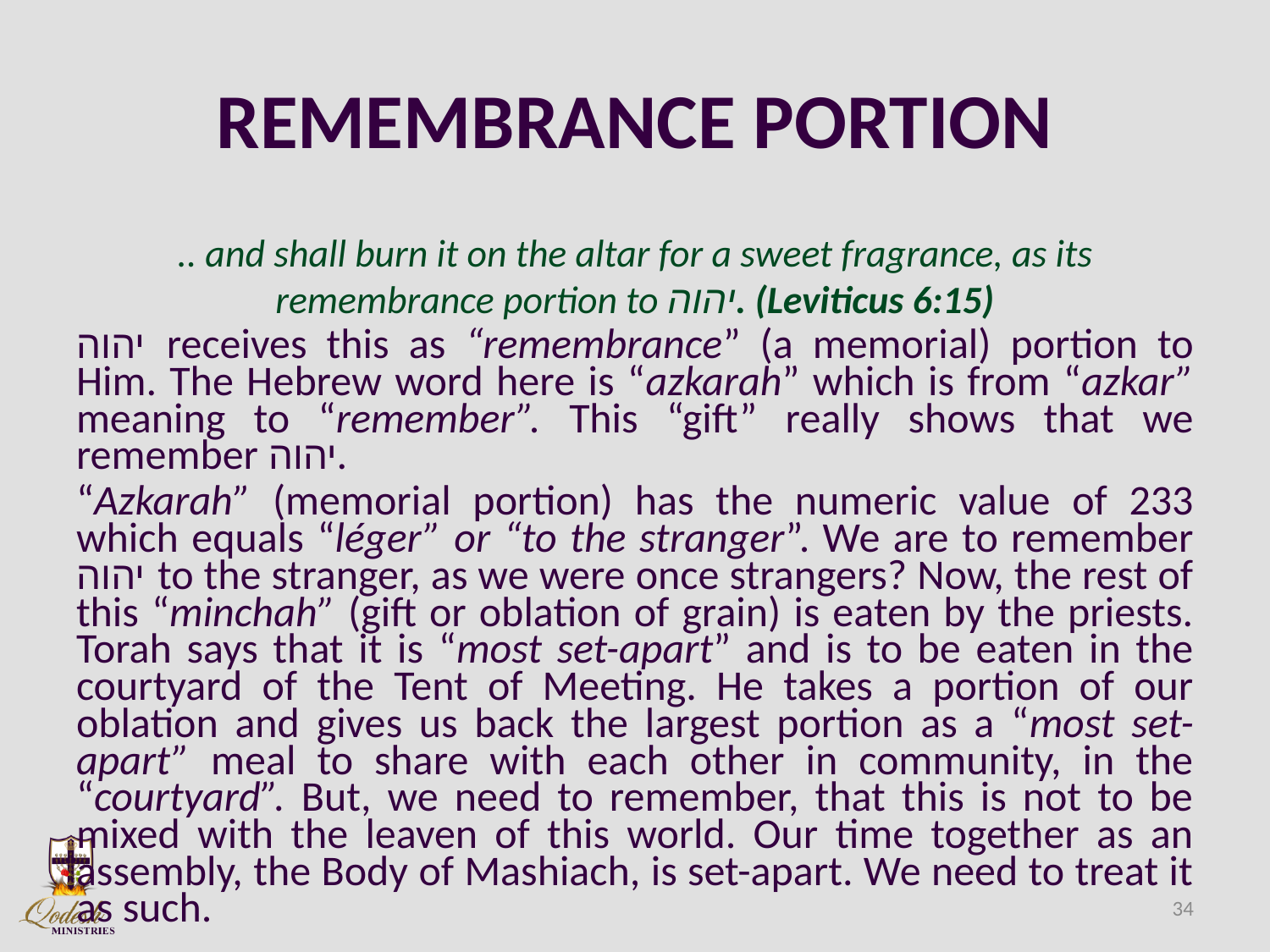

# REMEMBRANCE PORTION
.. and shall burn it on the altar for a sweet fragrance, as its remembrance portion to יהוה. (Leviticus 6:15)
יהוה receives this as “remembrance” (a memorial) portion to Him. The Hebrew word here is “azkarah” which is from “azkar” meaning to “remember”. This “gift” really shows that we remember יהוה.
“Azkarah” (memorial portion) has the numeric value of 233 which equals “léger” or “to the stranger”. We are to remember יהוה to the stranger, as we were once strangers? Now, the rest of this “minchah” (gift or oblation of grain) is eaten by the priests. Torah says that it is “most set-apart” and is to be eaten in the courtyard of the Tent of Meeting. He takes a portion of our oblation and gives us back the largest portion as a “most set-apart” meal to share with each other in community, in the “courtyard”. But, we need to remember, that this is not to be mixed with the leaven of this world. Our time together as an assembly, the Body of Mashiach, is set-apart. We need to treat it as such.
34